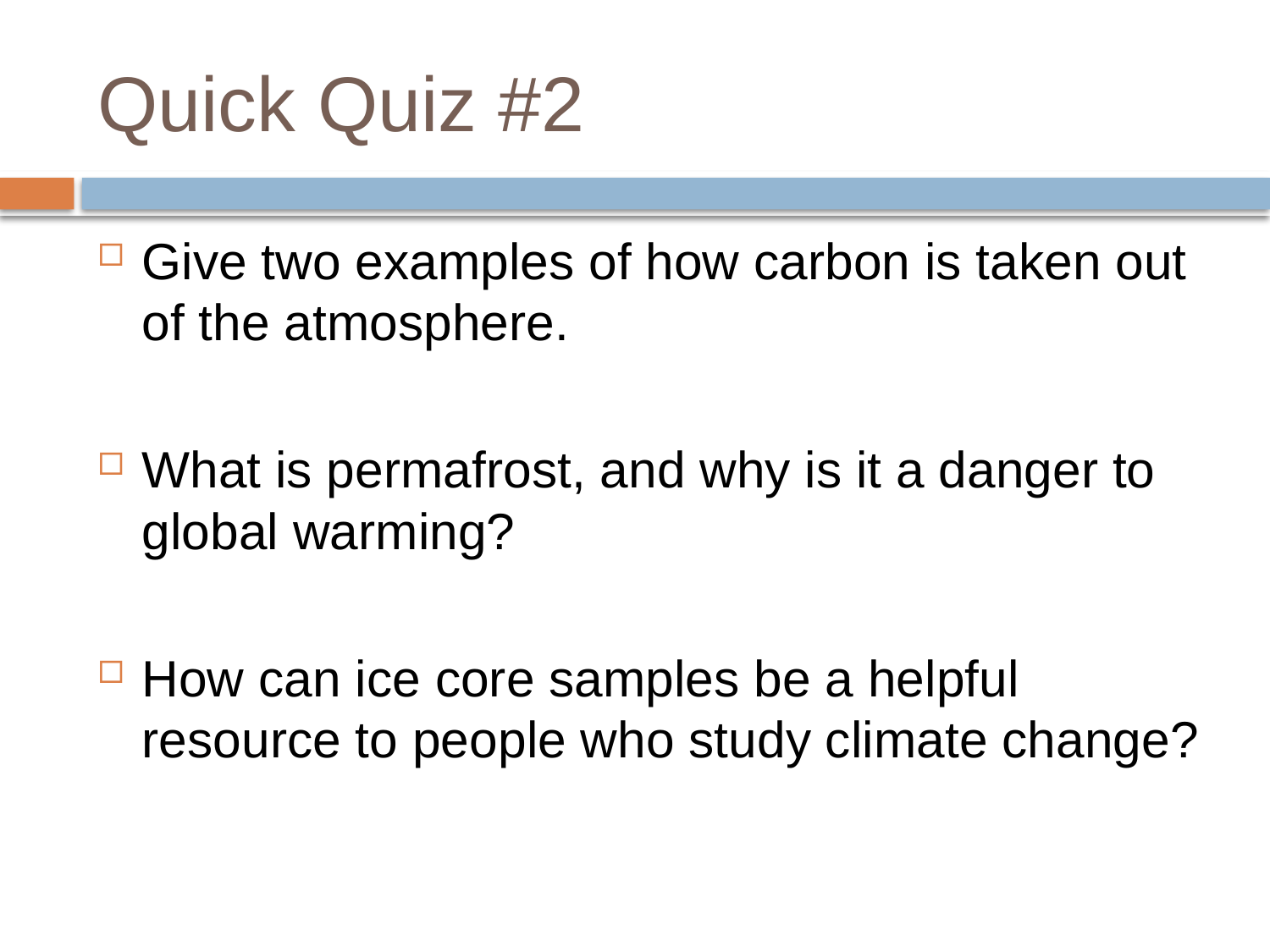

# Quick Quiz #2
Give two examples of how carbon is taken out of the atmosphere.

What is permafrost, and why is it a danger to global warming?

How can ice core samples be a helpful resource to people who study climate change?